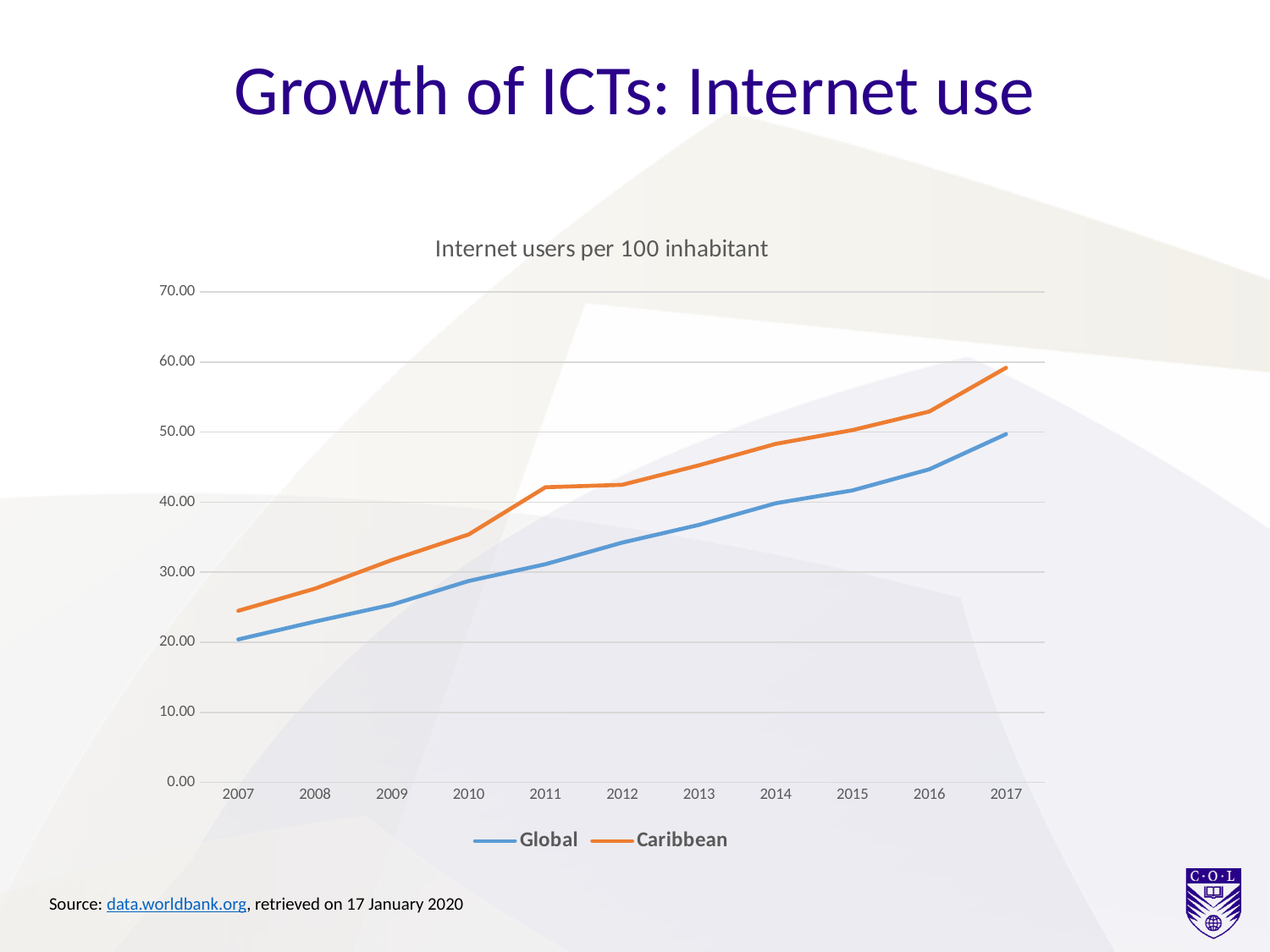

# Growth of ICTs: Internet use

### Chart: Internet users per 100 inhabitant

| Category | Global | Caribbean |
|---|---|---|
| 2007 | 20.41 | 24.5 |
| 2008 | 22.96 | 27.67 |
| 2009 | 25.37 | 31.75 |
| 2010 | 28.75 | 35.39 |
| 2011 | 31.15 | 42.14 |
| 2012 | 34.23 | 42.49 |
| 2013 | 36.77 | 45.27 |
| 2014 | 39.86 | 48.33 |
| 2015 | 41.69 | 50.3 |
| 2016 | 44.7 | 52.95 |
| 2017 | 49.72 | 59.2 |
Source: data.worldbank.org, retrieved on 17 January 2020